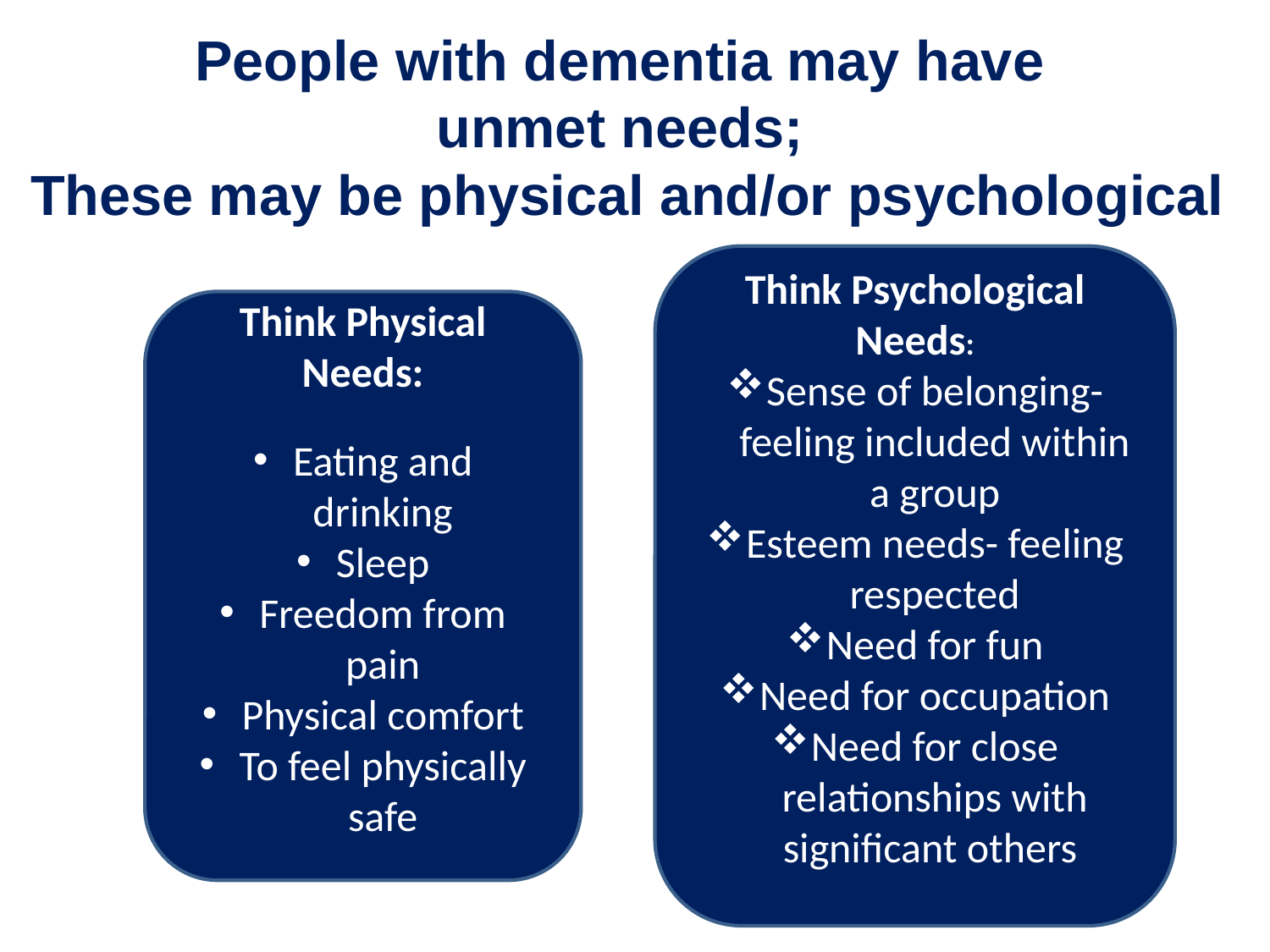

# People with dementia may have unmet needs; These may be physical and/or psychological
Think Psychological Needs:
Sense of belonging- feeling included within a group
Esteem needs- feeling respected
Need for fun
Need for occupation
Need for close relationships with significant others

Think Physical Needs:

Eating and drinking
Sleep
Freedom from pain
Physical comfort
To feel physically safe